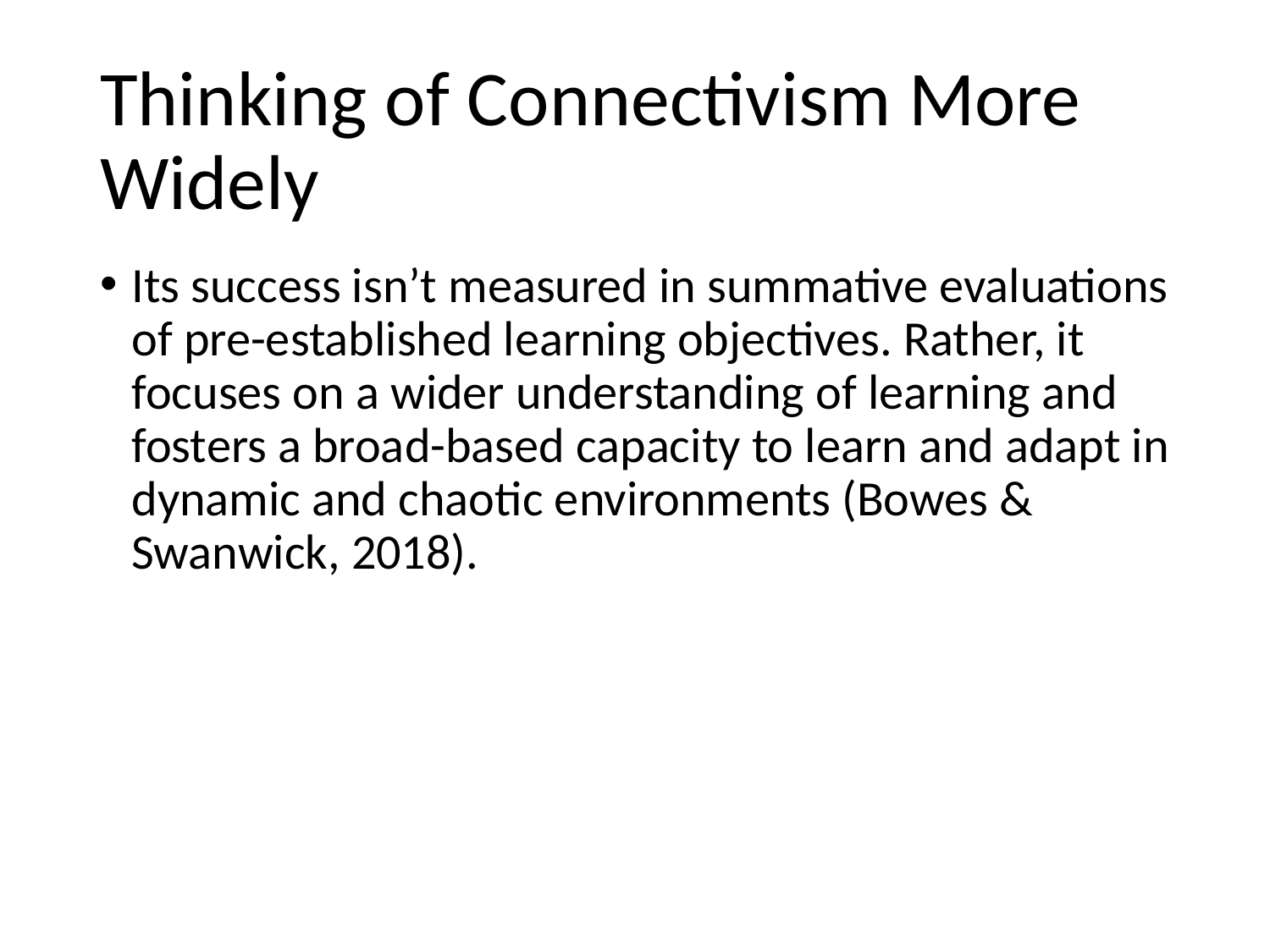

# Thinking of Connectivism More Widely
Its success isn’t measured in summative evaluations of pre-established learning objectives. Rather, it focuses on a wider understanding of learning and fosters a broad-based capacity to learn and adapt in dynamic and chaotic environments (Bowes & Swanwick, 2018).